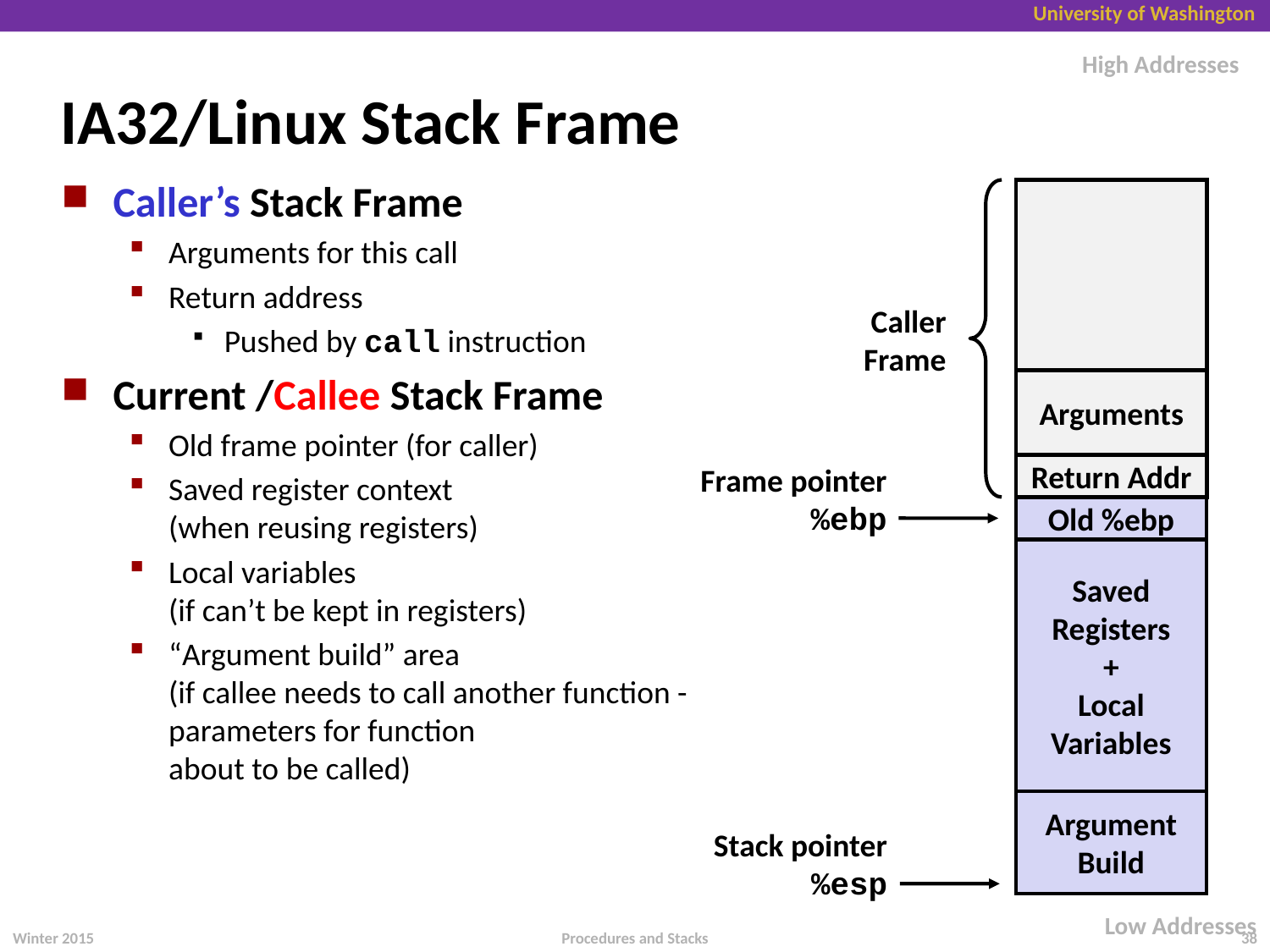

High Addresses
# IA32/Linux Stack Frame
Caller’s Stack Frame
Arguments for this call
Return address
Pushed by call instruction
Current /Callee Stack Frame
Old frame pointer (for caller)
Saved register context
(when reusing registers)
Local variables
(if can’t be kept in registers)
“Argument build” area
(if callee needs to call another function - parameters for function
about to be called)

Caller
Frame
Arguments
Frame pointer
%ebp
Return Addr
Old %ebp

Saved
Registers
+
Local
Variables
Argument
Build
Stack pointer
%esp

Low Addresses
Winter 2015
38
Procedures and Stacks